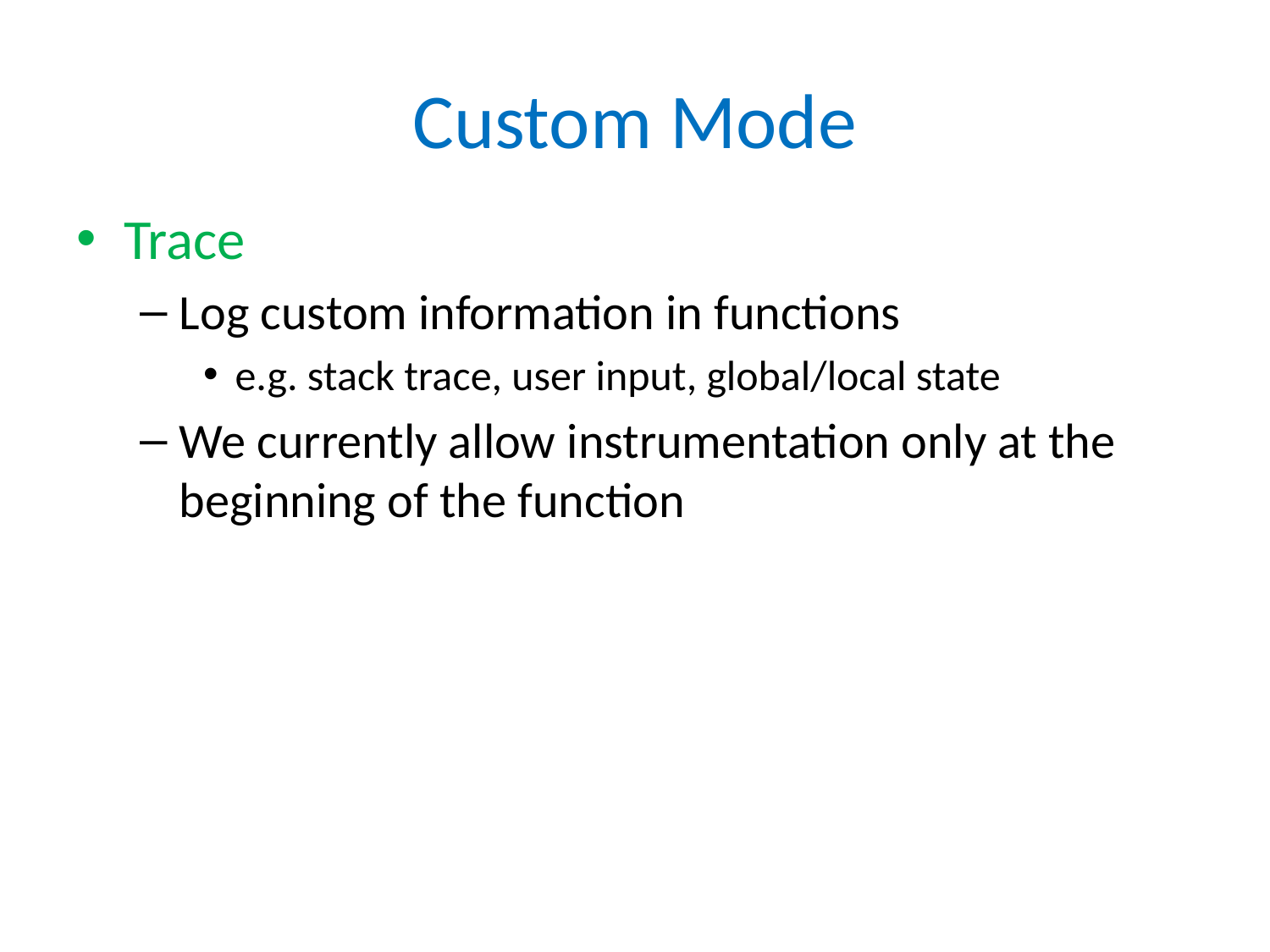

# Custom Mode
Trace
Log custom information in functions
e.g. stack trace, user input, global/local state
We currently allow instrumentation only at the beginning of the function